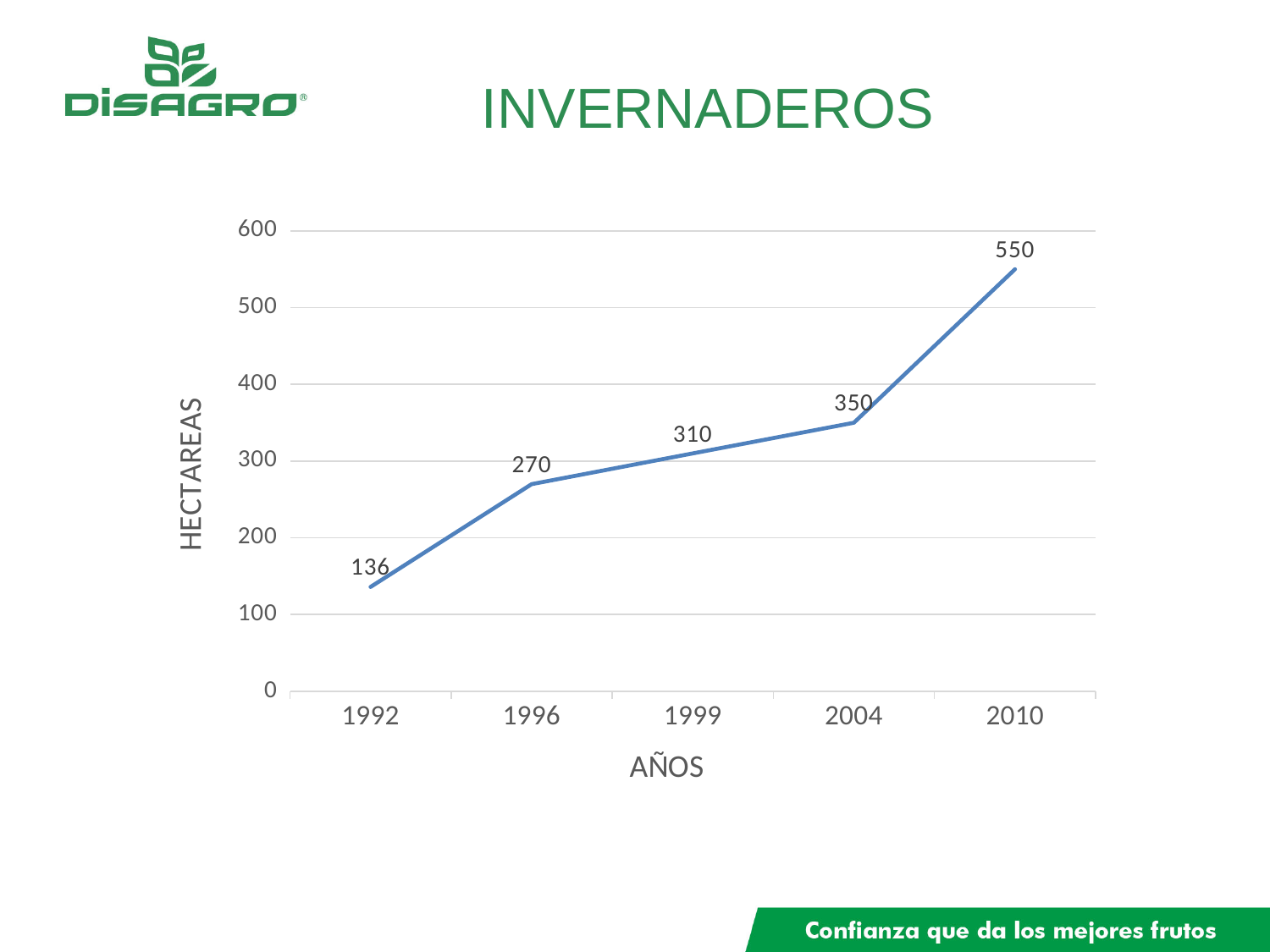

# INVERNADEROS

### Chart

| Category | HAS |
|---|---|
| 1992 | 136.0 |
| 1996 | 270.0 |
| 1999 | 310.0 |
| 2004 | 350.0 |
| 2010 | 550.0 |